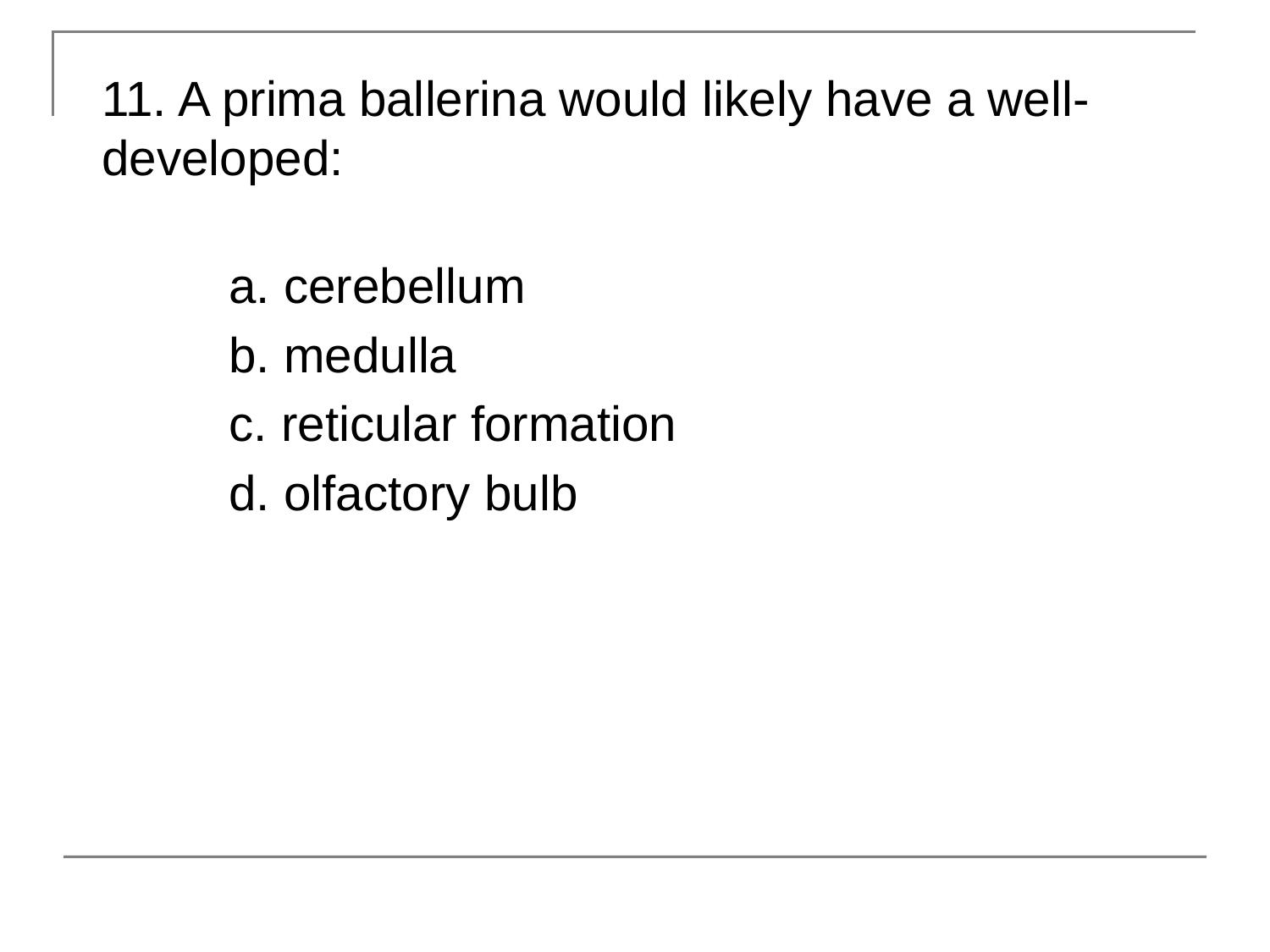

11. A prima ballerina would likely have a well-developed:
	a. cerebellum
	b. medulla
	c. reticular formation
	d. olfactory bulb